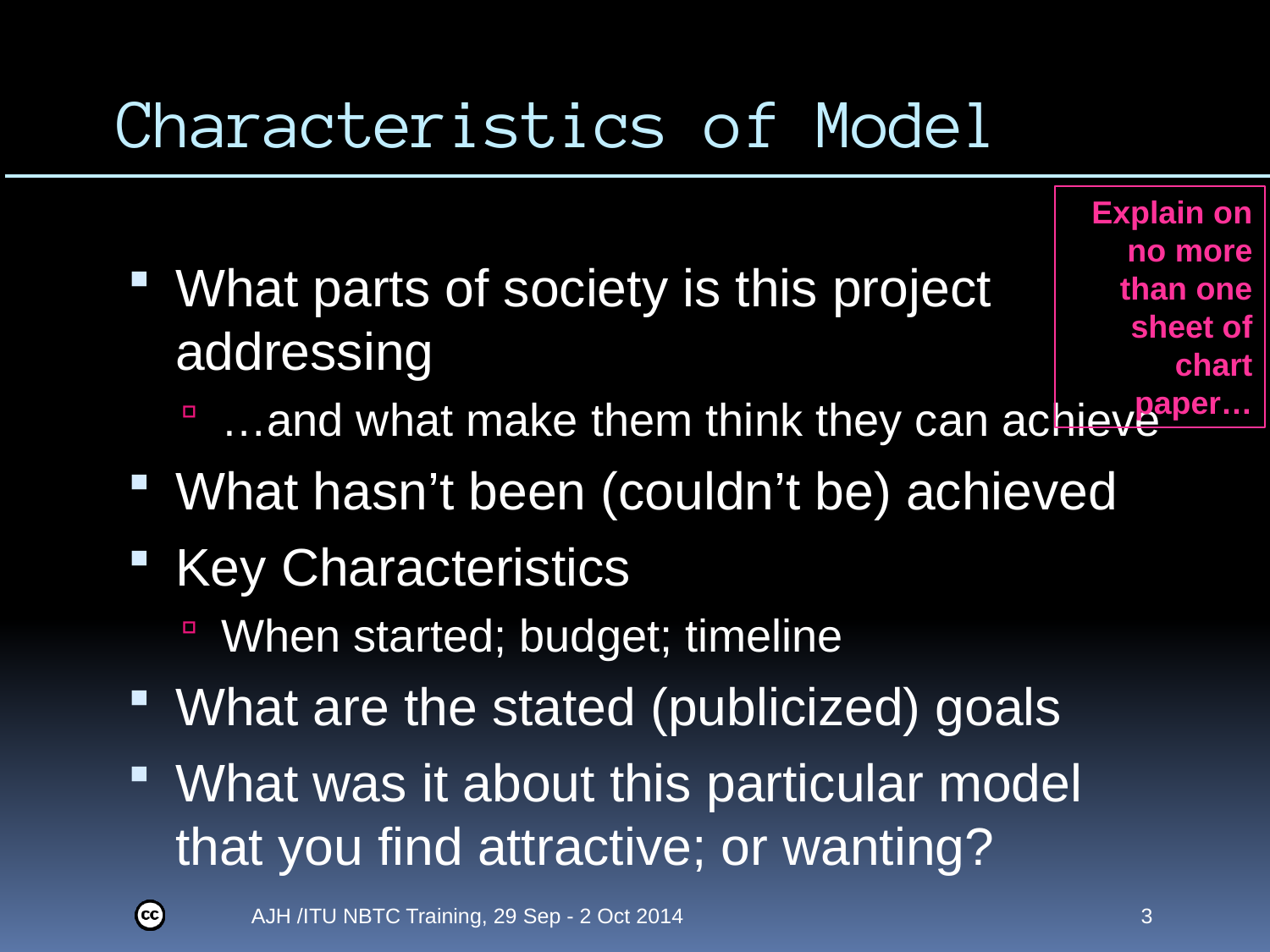

# Characteristics of Model
Explain on no more than one sheet of chart paper…
What parts of society is this project addressing
…and what make them think they can achieve
What hasn’t been (couldn’t be) achieved
Key Characteristics
When started; budget; timeline
What are the stated (publicized) goals
What was it about this particular model that you find attractive; or wanting?
AJH /ITU NBTC Training, 29 Sep - 2 Oct 2014
3